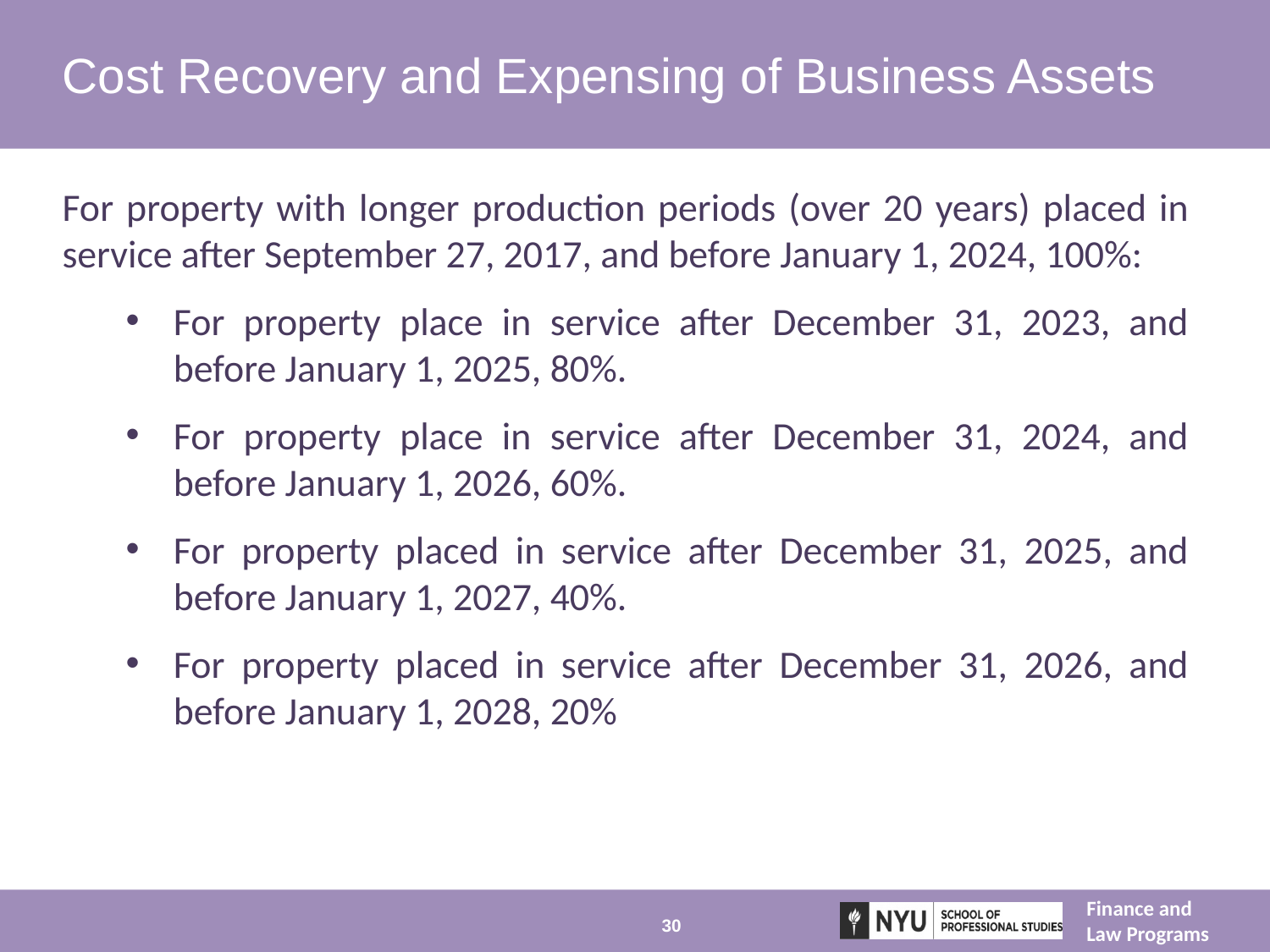

# Cost Recovery and Expensing of Business Assets
For property with longer production periods (over 20 years) placed in service after September 27, 2017, and before January 1, 2024, 100%:
For property place in service after December 31, 2023, and before January 1, 2025, 80%.
For property place in service after December 31, 2024, and before January 1, 2026, 60%.
For property placed in service after December 31, 2025, and before January 1, 2027, 40%.
For property placed in service after December 31, 2026, and before January 1, 2028, 20%
30